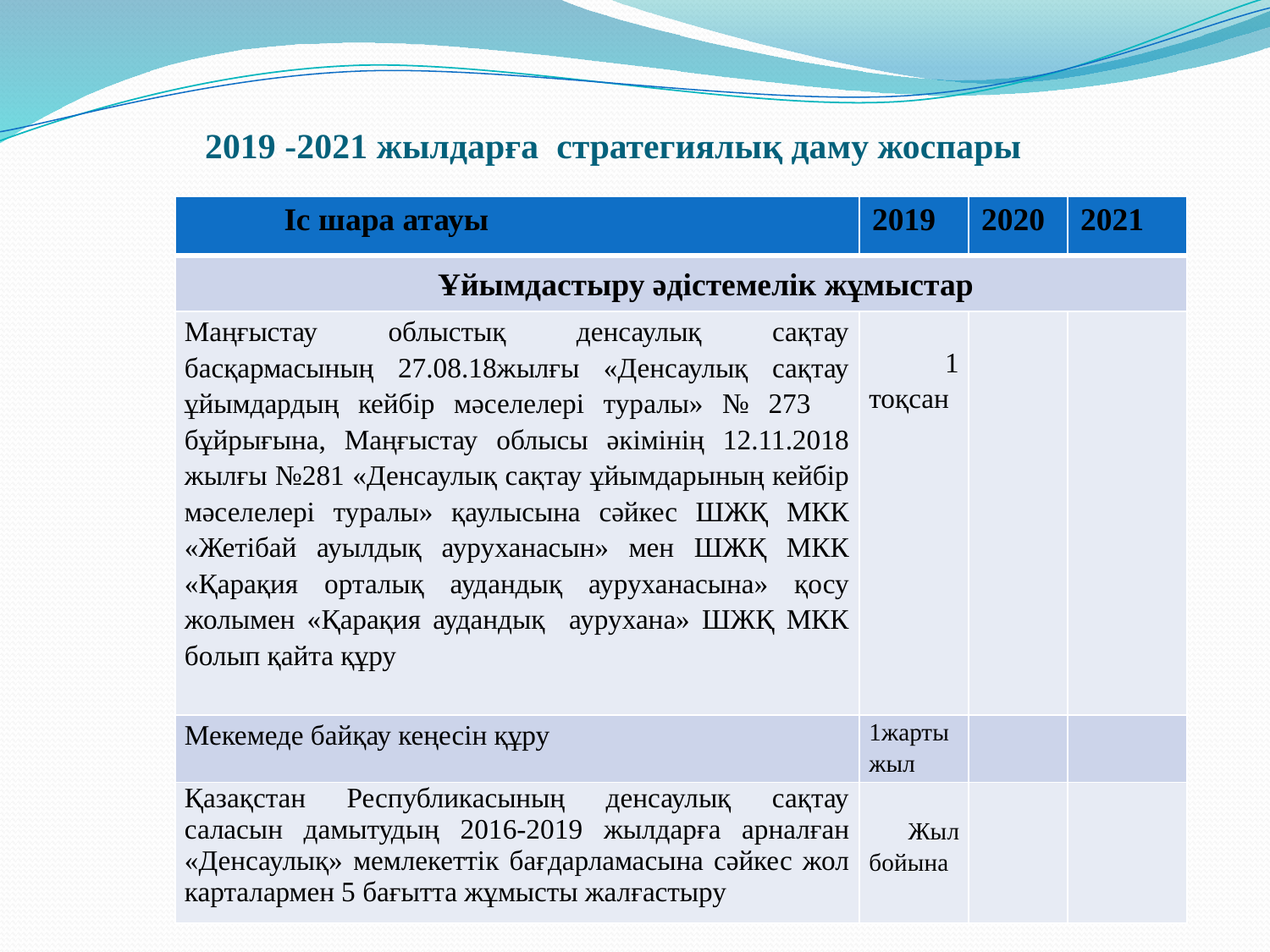

# 2019 -2021 жылдарға  стратегиялық даму жоспары
| Іс шара атауы | 2019 | 2020 | 2021 |
| --- | --- | --- | --- |
| Ұйымдастыру әдістемелік жұмыстар |  |  |  |
| Маңғыстау облыстық денсаулық сақтау басқармасының 27.08.18жылғы «Денсаулық сақтау ұйымдардың кейбір мәселелері туралы» № 273 бұйрығына, Маңғыстау облысы әкімінің 12.11.2018 жылғы №281 «Денсаулық сақтау ұйымдарының кейбір мәселелері туралы» қаулысына сәйкес ШЖҚ МКК «Жетібай ауылдық ауруханасын» мен ШЖҚ МКК «Қарақия орталық аудандық ауруханасына» қосу жолымен «Қарақия аудандық аурухана» ШЖҚ МКК болып қайта құру | 1 тоқсан |  |  |
| Мекемеде байқау кеңесін құру | 1жарты жыл |  |  |
| Қазақстан Республикасының денсаулық сақтау саласын дамытудың 2016-2019 жылдарға арналған «Денсаулық» мемлекеттік бағдарламасына сәйкес жол карталармен 5 бағытта жұмысты жалғастыру | Жыл бойына |  |  |